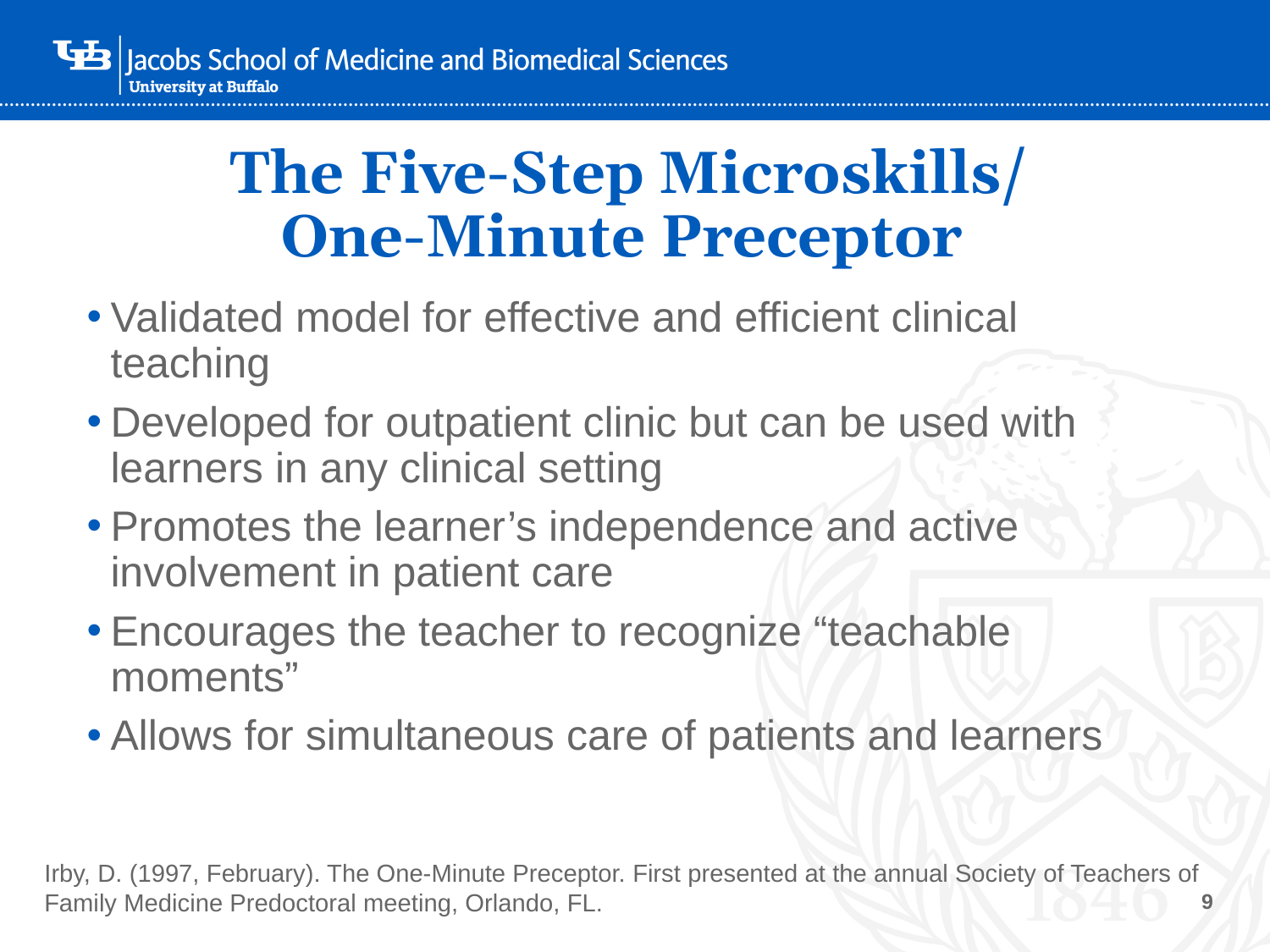

# The Five-Step Microskills/ One-Minute Preceptor
Validated model for effective and efficient clinical teaching
Developed for outpatient clinic but can be used with learners in any clinical setting
Promotes the learner’s independence and active involvement in patient care
Encourages the teacher to recognize “teachable moments”
Allows for simultaneous care of patients and learners

Irby, D. (1997, February). The One-Minute Preceptor. First presented at the annual Society of Teachers of Family Medicine Predoctoral meeting, Orlando, FL.